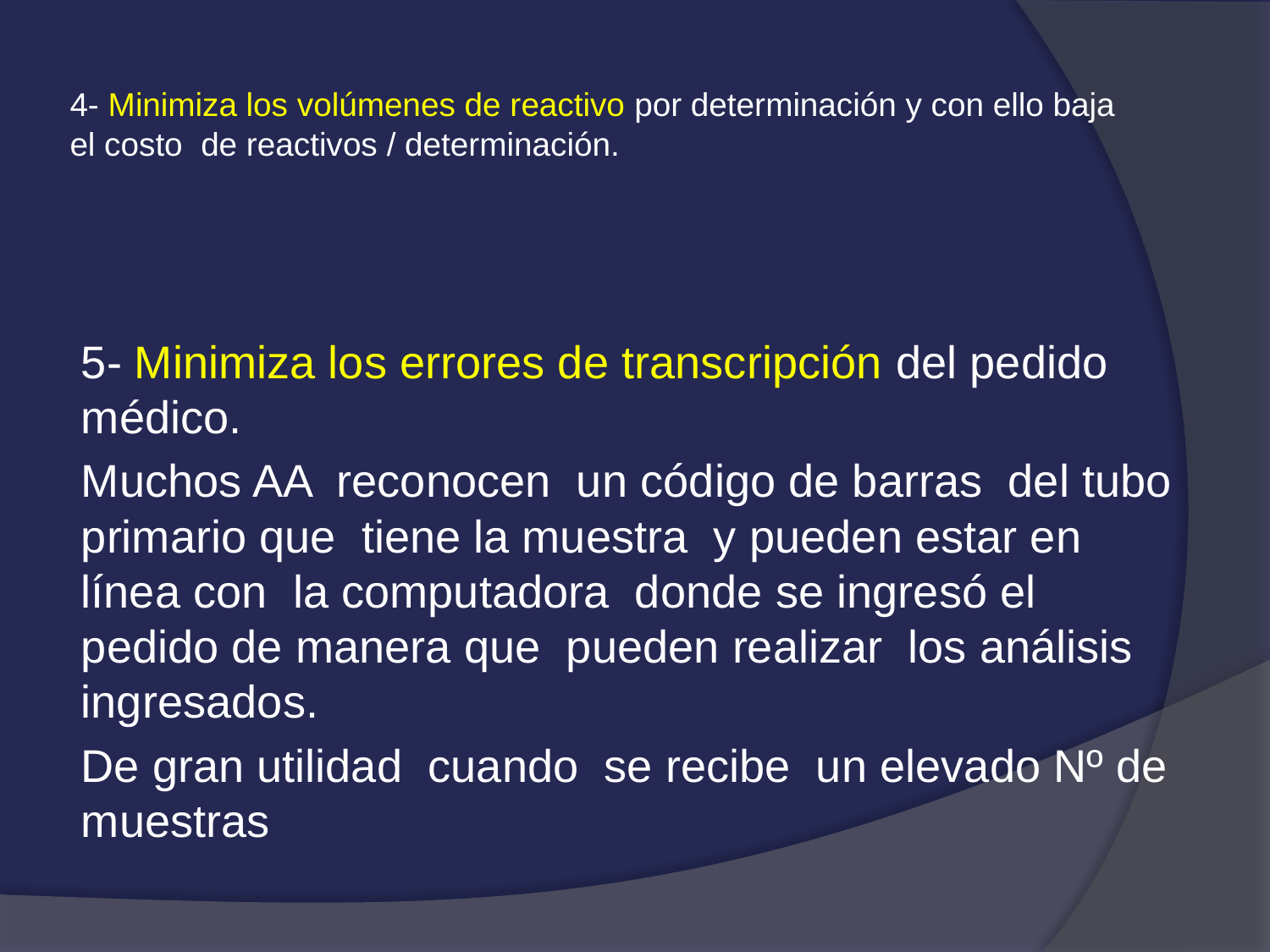

# 4- Minimiza los volúmenes de reactivo por determinación y con ello baja  el costo  de reactivos / determinación.
5- Minimiza los errores de transcripción del pedido  médico.
Muchos AA  reconocen  un código de barras  del tubo primario que  tiene la muestra  y pueden estar en línea con  la computadora  donde se ingresó el pedido de manera que  pueden realizar  los análisis  ingresados.
De gran utilidad  cuando  se recibe  un elevado Nº de muestras